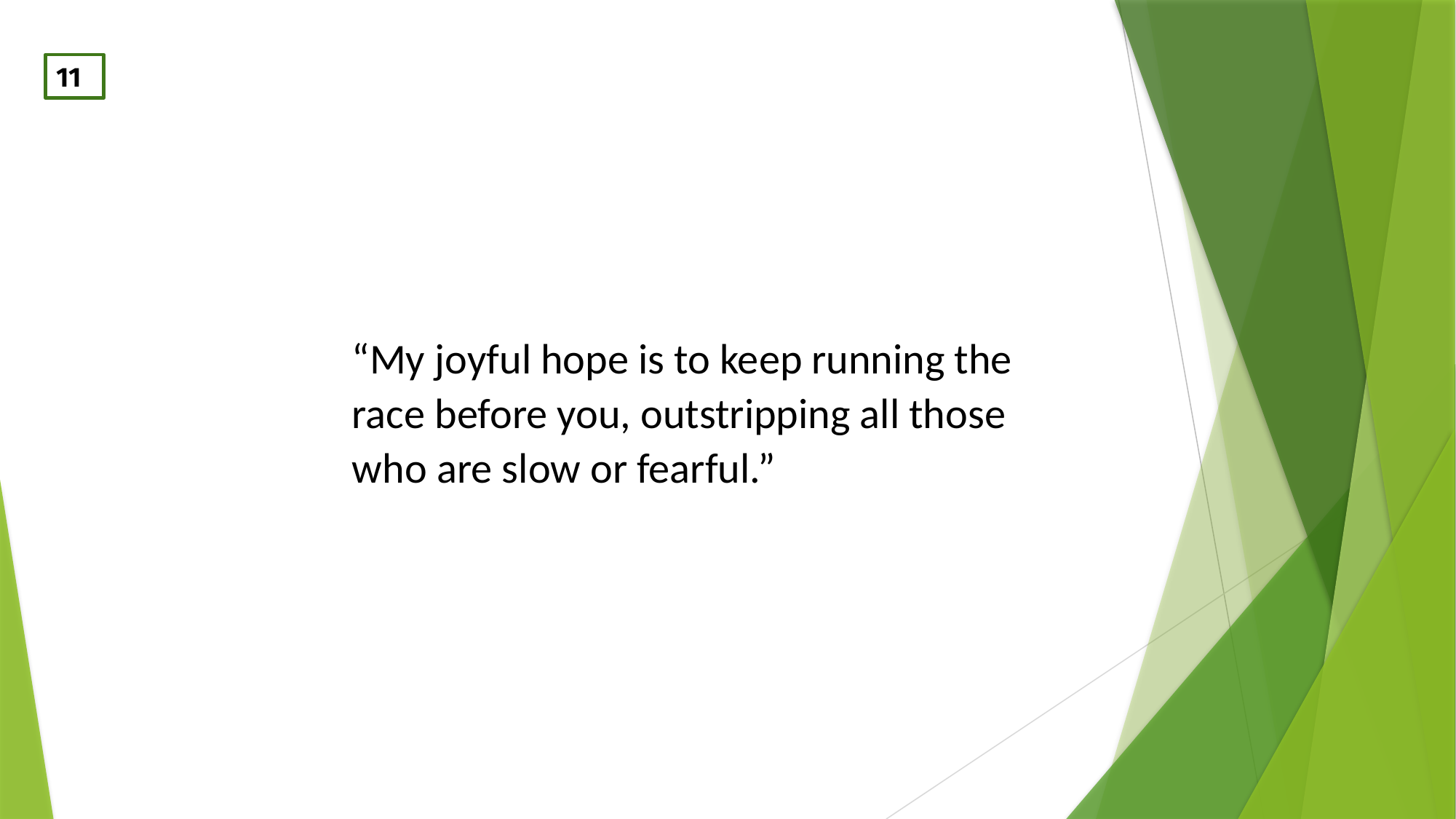

11
“My joyful hope is to keep running the race before you, outstripping all those who are slow or fearful.”